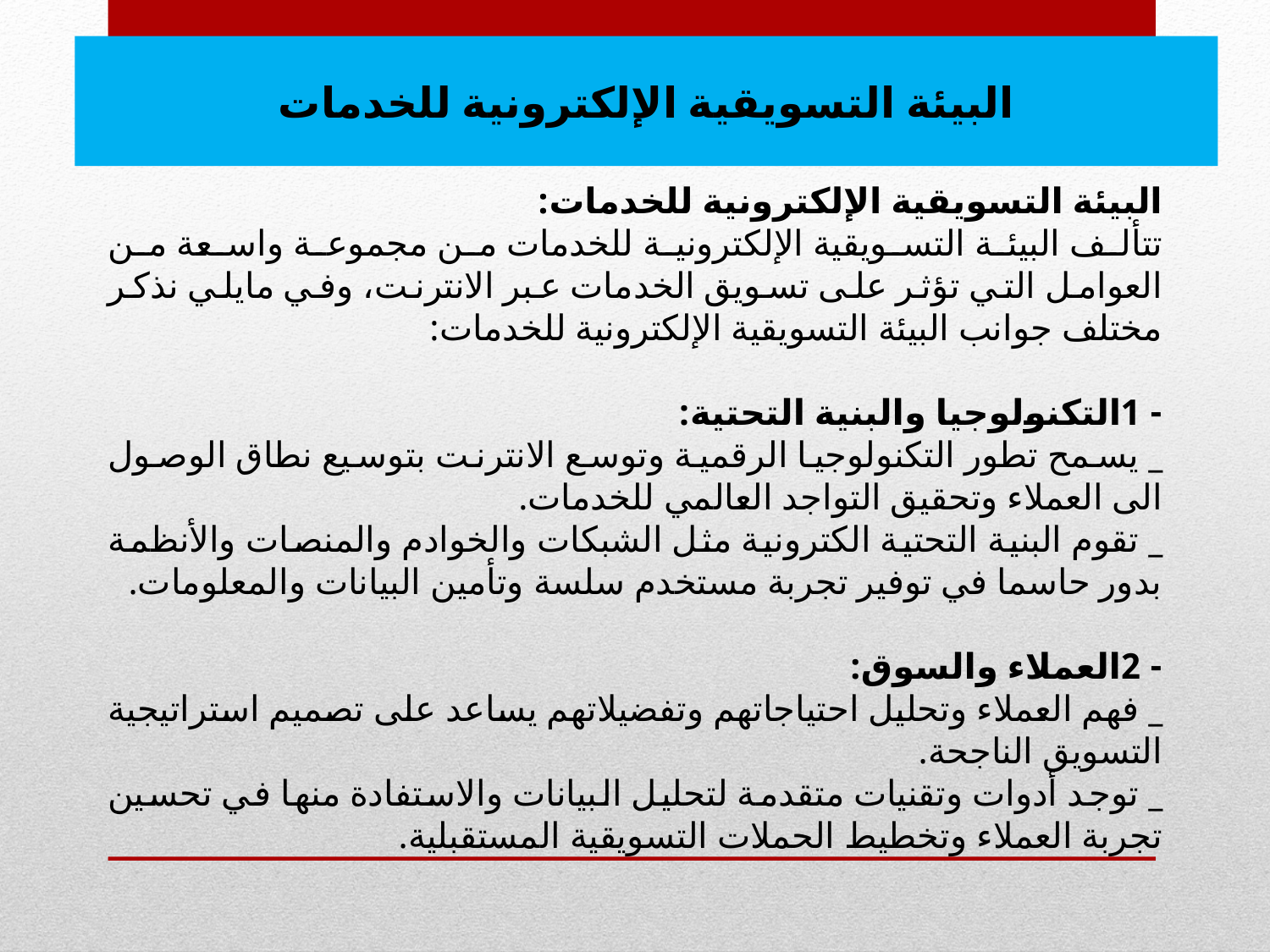

البيئة التسويقية الإلكترونية للخدمات
#
البيئة التسويقية الإلكترونية للخدمات:
تتألف البيئة التسويقية الإلكترونية للخدمات من مجموعة واسعة من العوامل التي تؤثر على تسويق الخدمات عبر الانترنت، وفي مايلي نذكر مختلف جوانب البيئة التسويقية الإلكترونية للخدمات:

- 1التكنولوجيا والبنية التحتية:
_ يسمح تطور التكنولوجيا الرقمية وتوسع الانترنت بتوسيع نطاق الوصول الى العملاء وتحقيق التواجد العالمي للخدمات.
_ تقوم البنية التحتية الكترونية مثل الشبكات والخوادم والمنصات والأنظمة بدور حاسما في توفير تجربة مستخدم سلسة وتأمين البيانات والمعلومات.

- 2العملاء والسوق:
_ فهم العملاء وتحليل احتياجاتهم وتفضيلاتهم يساعد على تصميم استراتيجية التسويق الناجحة.
_ توجد أدوات وتقنيات متقدمة لتحليل البيانات والاستفادة منها في تحسين تجربة العملاء وتخطيط الحملات التسويقية المستقبلية.